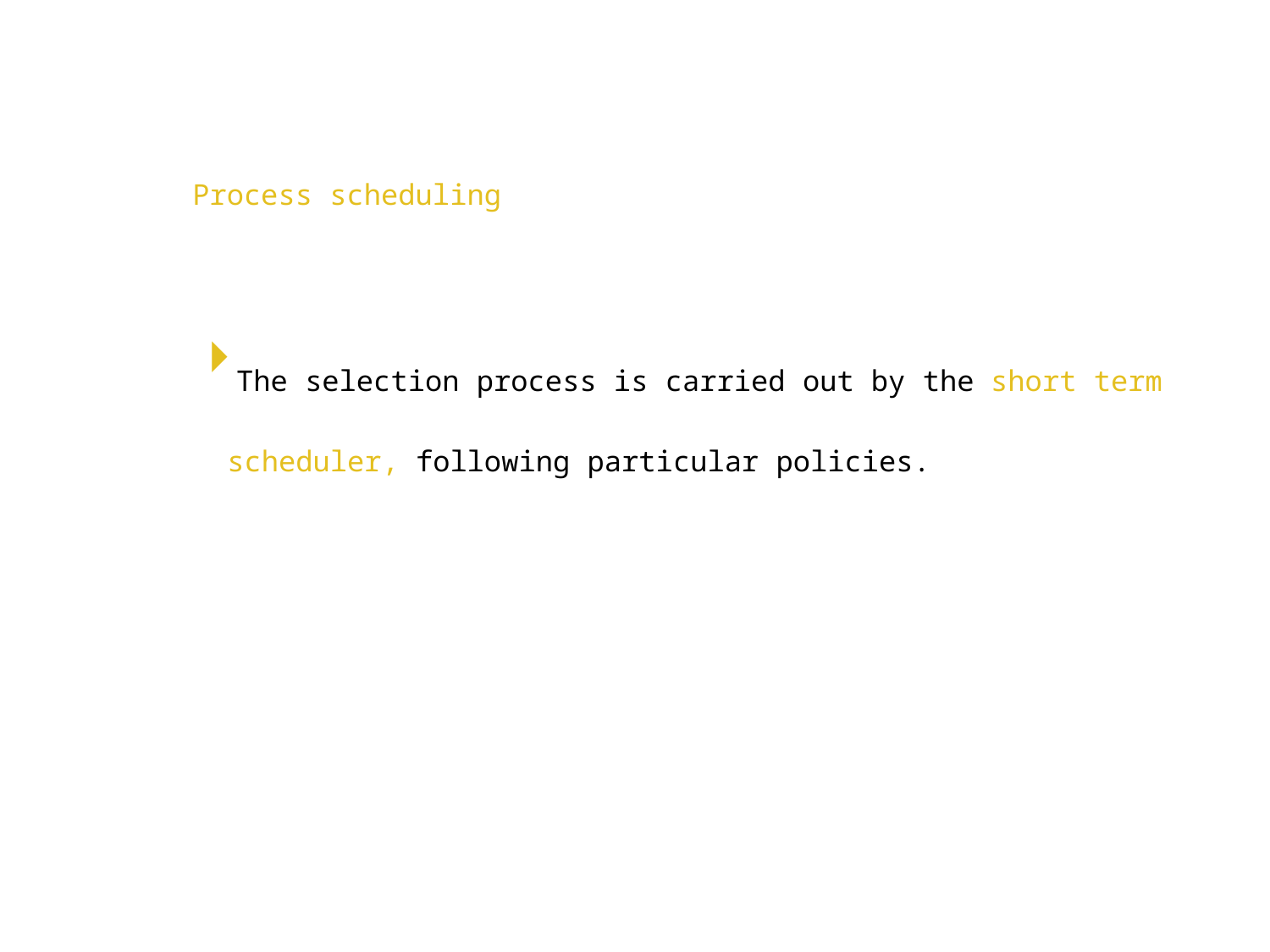

Process scheduling
The selection process is carried out by the short term scheduler, following particular policies.